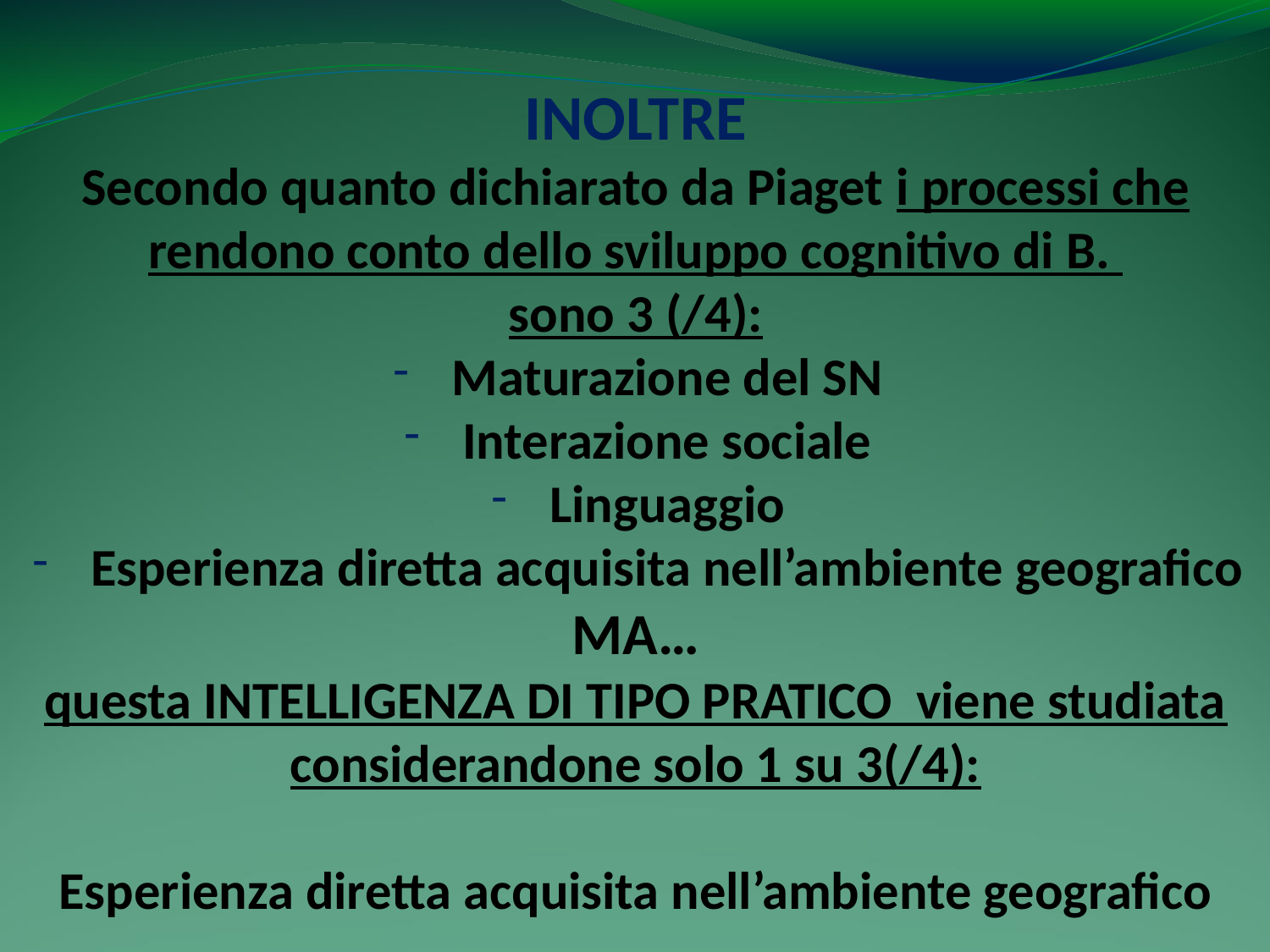

INOLTRE
Secondo quanto dichiarato da Piaget i processi che rendono conto dello sviluppo cognitivo di B.
sono 3 (/4):
Maturazione del SN
Interazione sociale
Linguaggio
Esperienza diretta acquisita nell’ambiente geografico
MA…
questa INTELLIGENZA DI TIPO PRATICO  viene studiata considerandone solo 1 su 3(/4):

Esperienza diretta acquisita nell’ambiente geografico